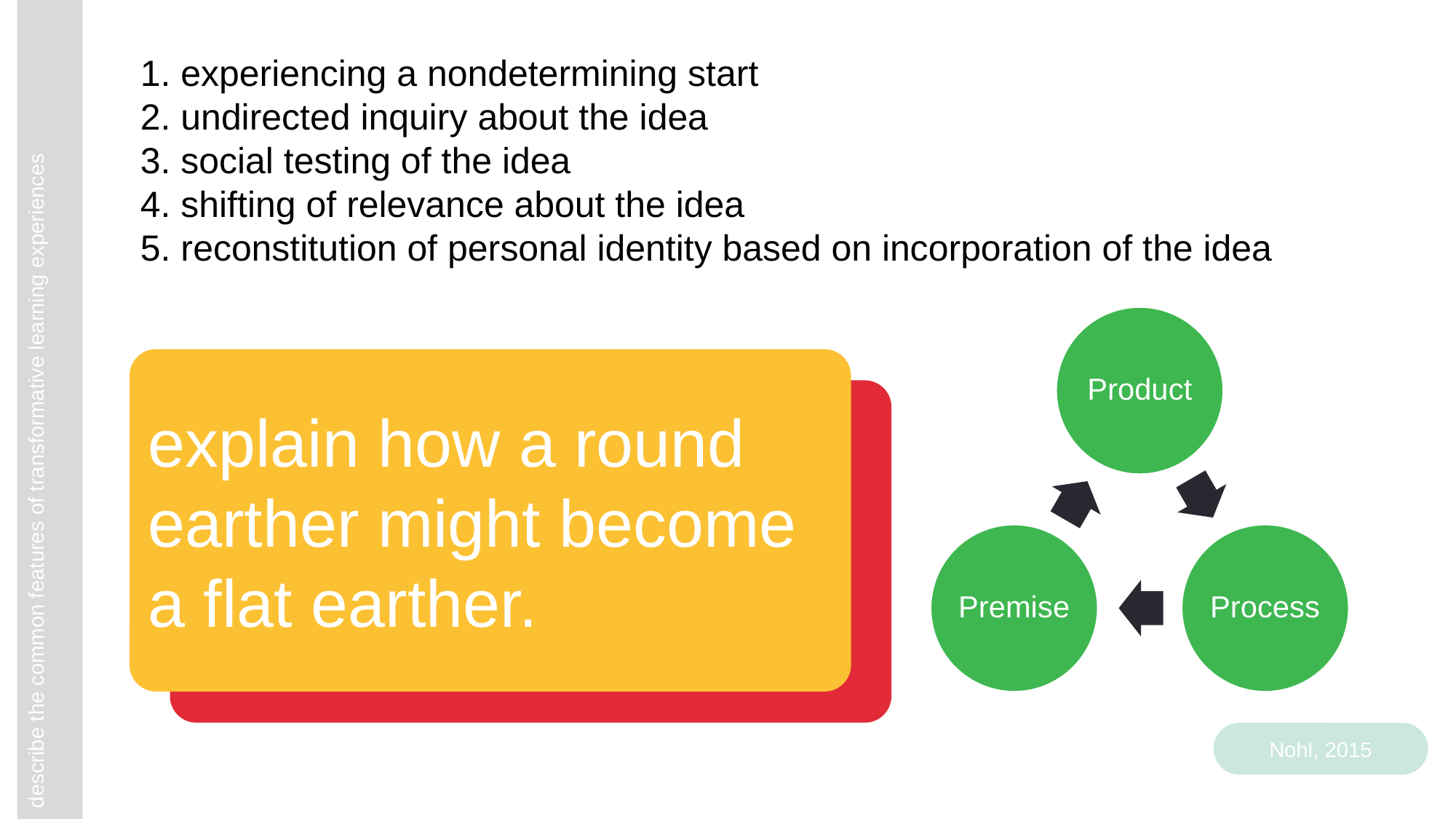

1. experiencing a nondetermining start
2. undirected inquiry about the idea
3. social testing of the idea
4. shifting of relevance about the idea
5. reconstitution of personal identity based on incorporation of the idea
Product

Process

Premise

explain how a round earther might become a flat earther.
describe the common features of transformative learning experiences

Nohl, 2015